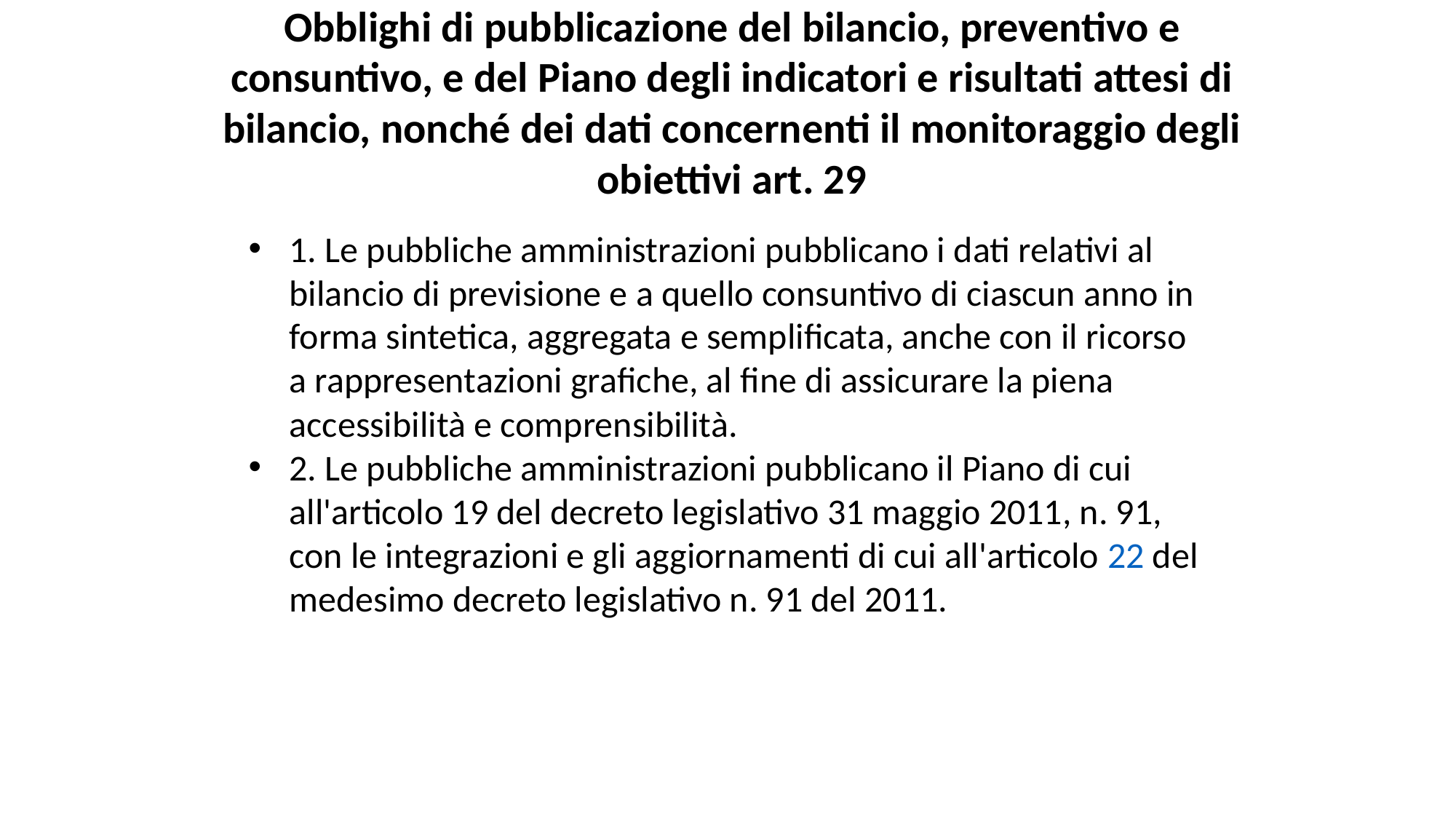

Obblighi di pubblicazione del bilancio, preventivo e consuntivo, e del Piano degli indicatori e risultati attesi di bilancio, nonché dei dati concernenti il monitoraggio degli obiettivi art. 29
1. Le pubbliche amministrazioni pubblicano i dati relativi al bilancio di previsione e a quello consuntivo di ciascun anno in forma sintetica, aggregata e semplificata, anche con il ricorso a rappresentazioni grafiche, al fine di assicurare la piena accessibilità e comprensibilità.
2. Le pubbliche amministrazioni pubblicano il Piano di cui all'articolo 19 del decreto legislativo 31 maggio 2011, n. 91, con le integrazioni e gli aggiornamenti di cui all'articolo 22 del medesimo decreto legislativo n. 91 del 2011.